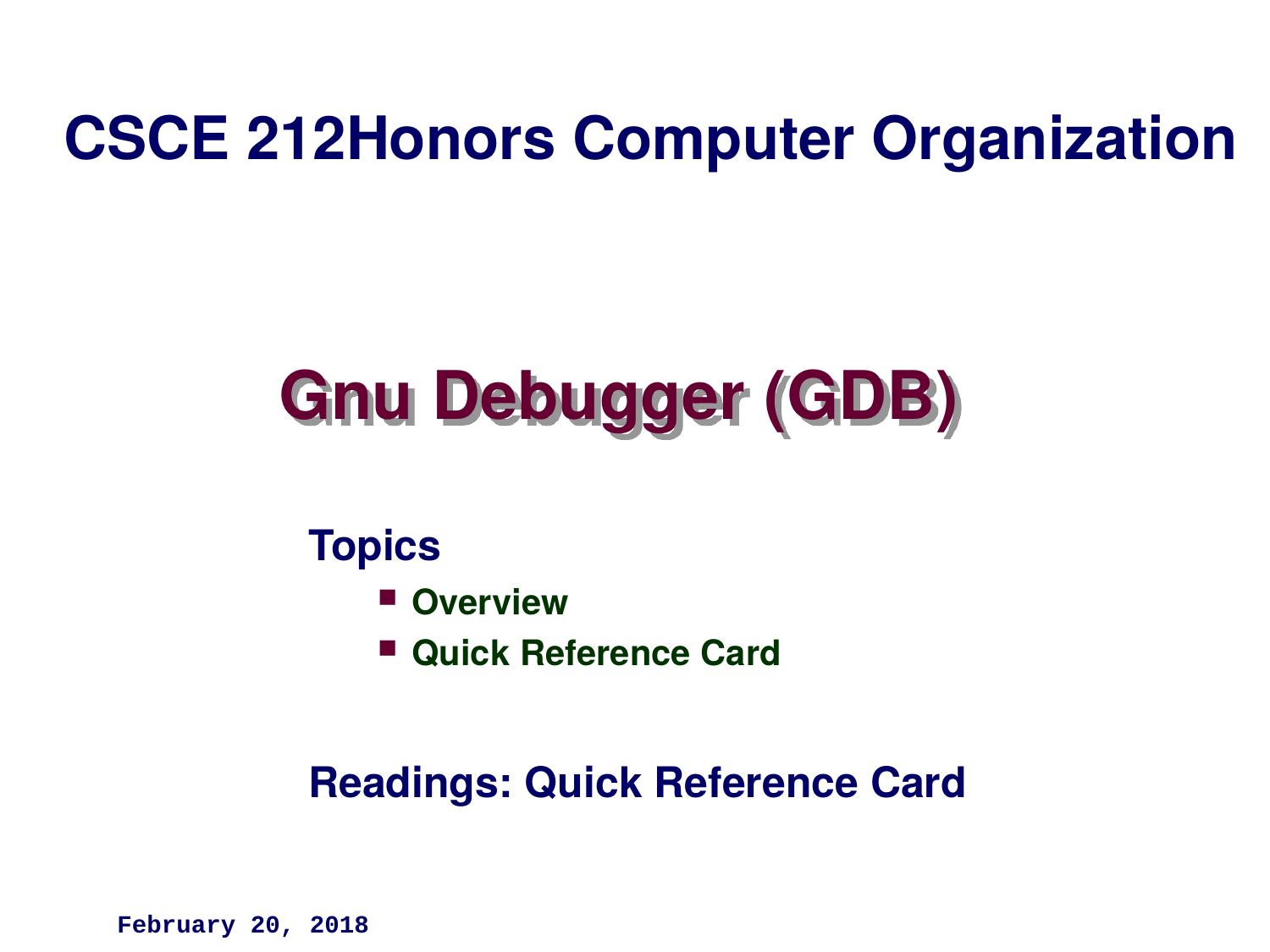

CSCE 212Honors Computer Organization
# Gnu Debugger (GDB)
Topics
Overview
Quick Reference Card

Readings: Quick Reference Card
February 20, 2018